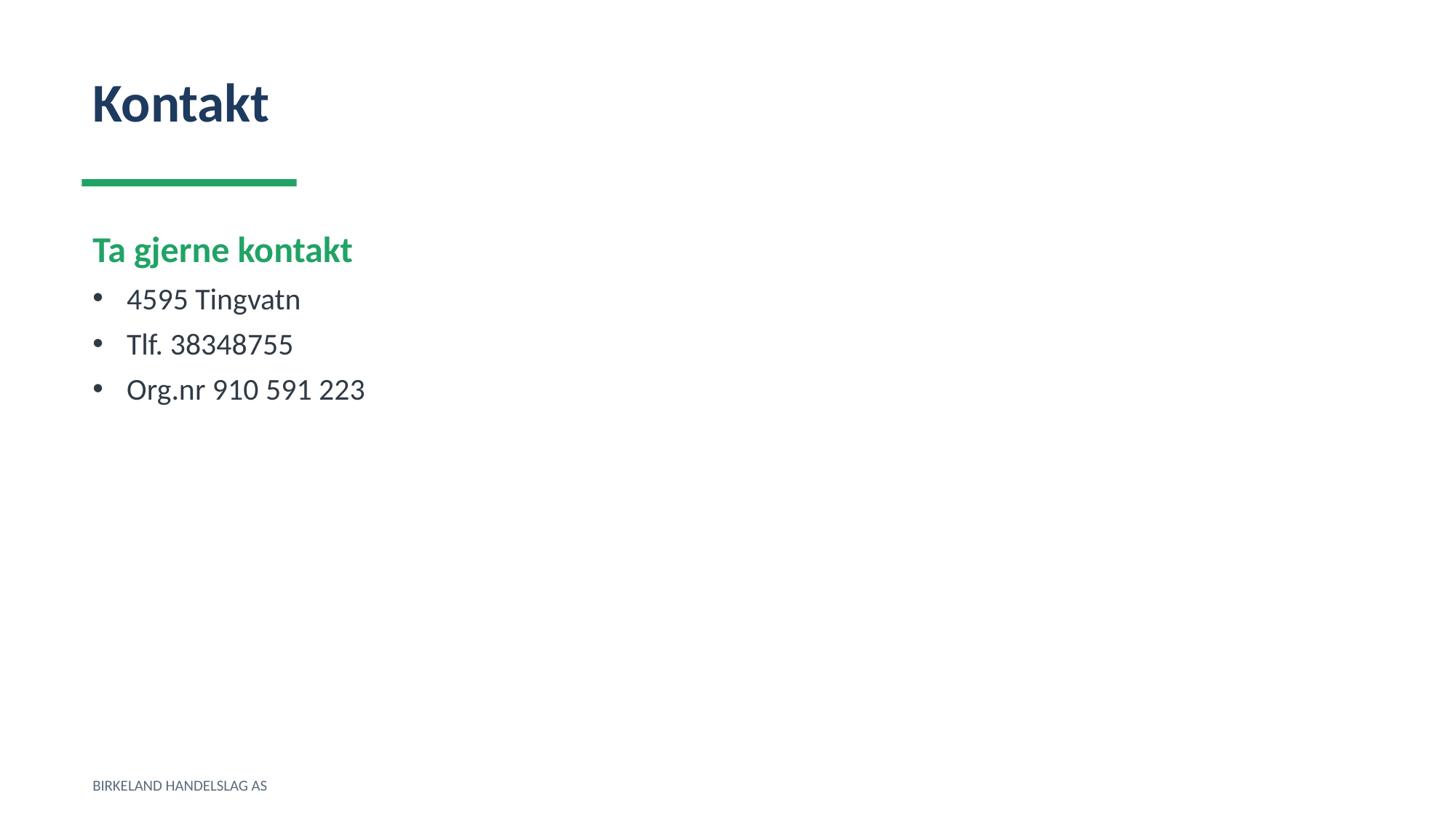

Kontakt

Ta gjerne kontakt
4595 Tingvatn
Tlf. 38348755
Org.nr 910 591 223
BIRKELAND HANDELSLAG AS